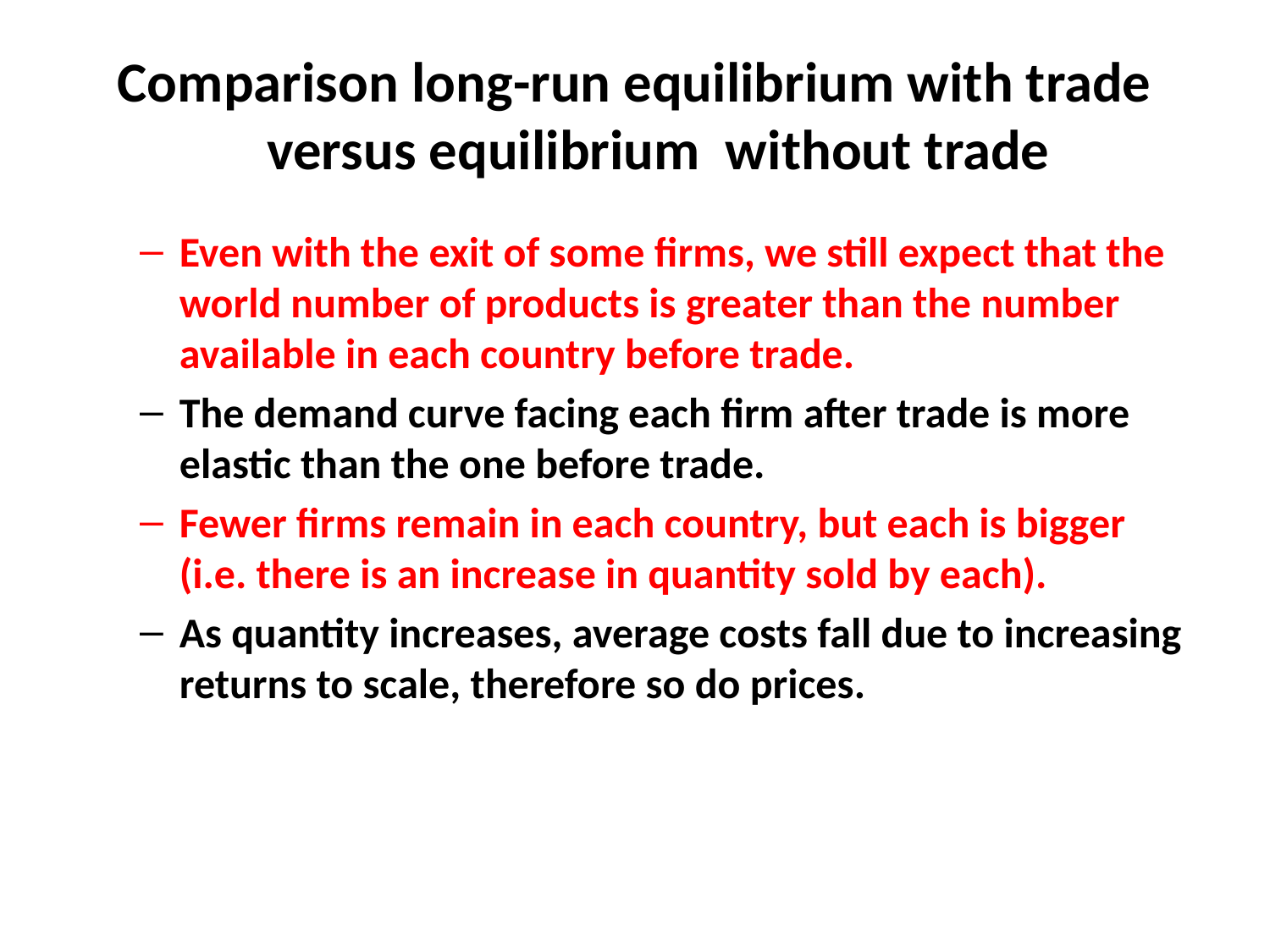

# Comparison long-run equilibrium with trade versus equilibrium  without trade
Even with the exit of some firms, we still expect that the world number of products is greater than the number available in each country before trade.
The demand curve facing each firm after trade is more elastic than the one before trade.
Fewer firms remain in each country, but each is bigger (i.e. there is an increase in quantity sold by each).
As quantity increases, average costs fall due to increasing returns to scale, therefore so do prices.